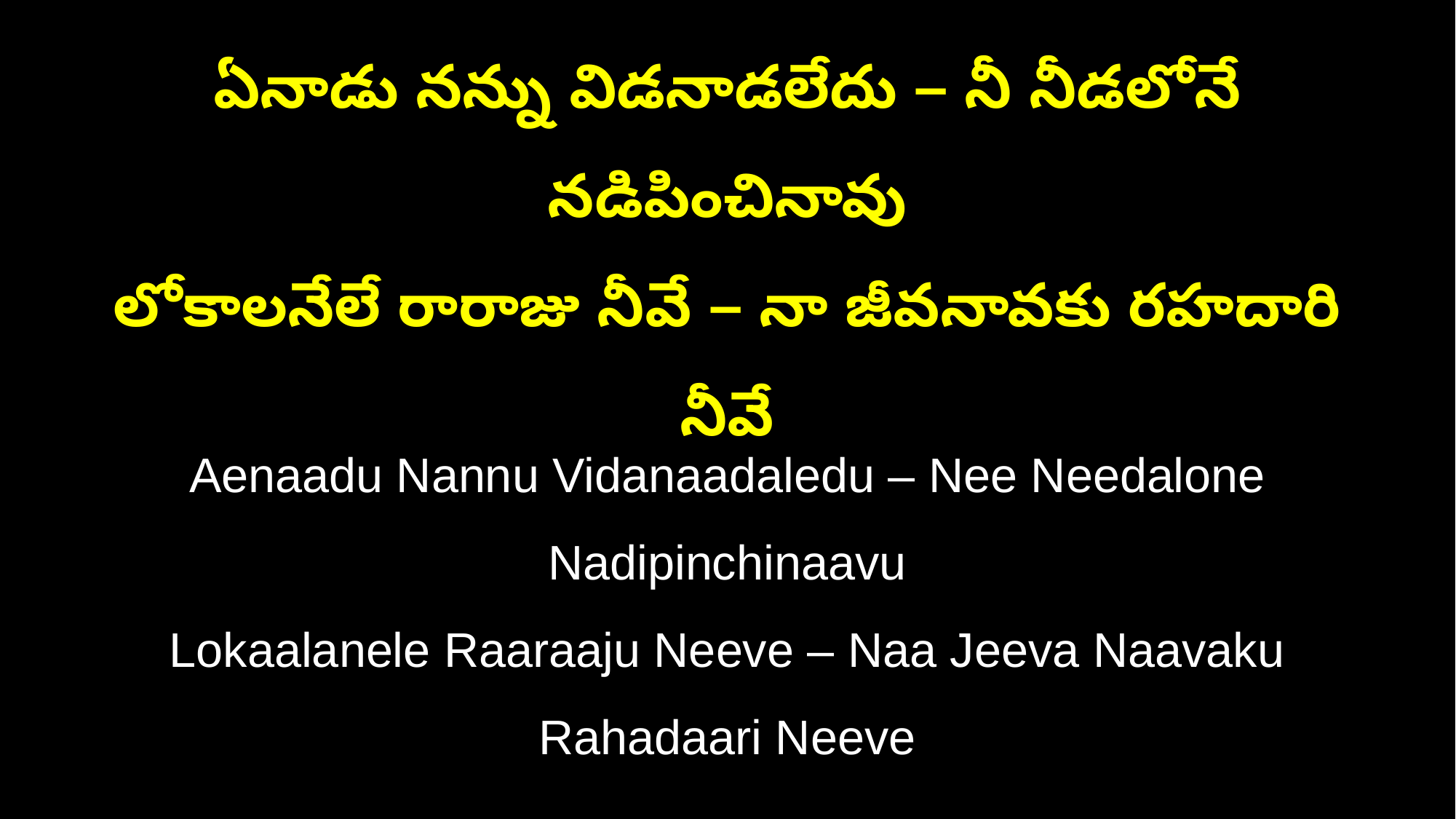

ఏనాడు నన్ను విడనాడలేదు – నీ నీడలోనే నడిపించినావు
లోకాలనేలే రారాజు నీవే – నా జీవనావకు రహదారి నీవే
Aenaadu Nannu Vidanaadaledu – Nee Needalone Nadipinchinaavu
Lokaalanele Raaraaju Neeve – Naa Jeeva Naavaku Rahadaari Neeve